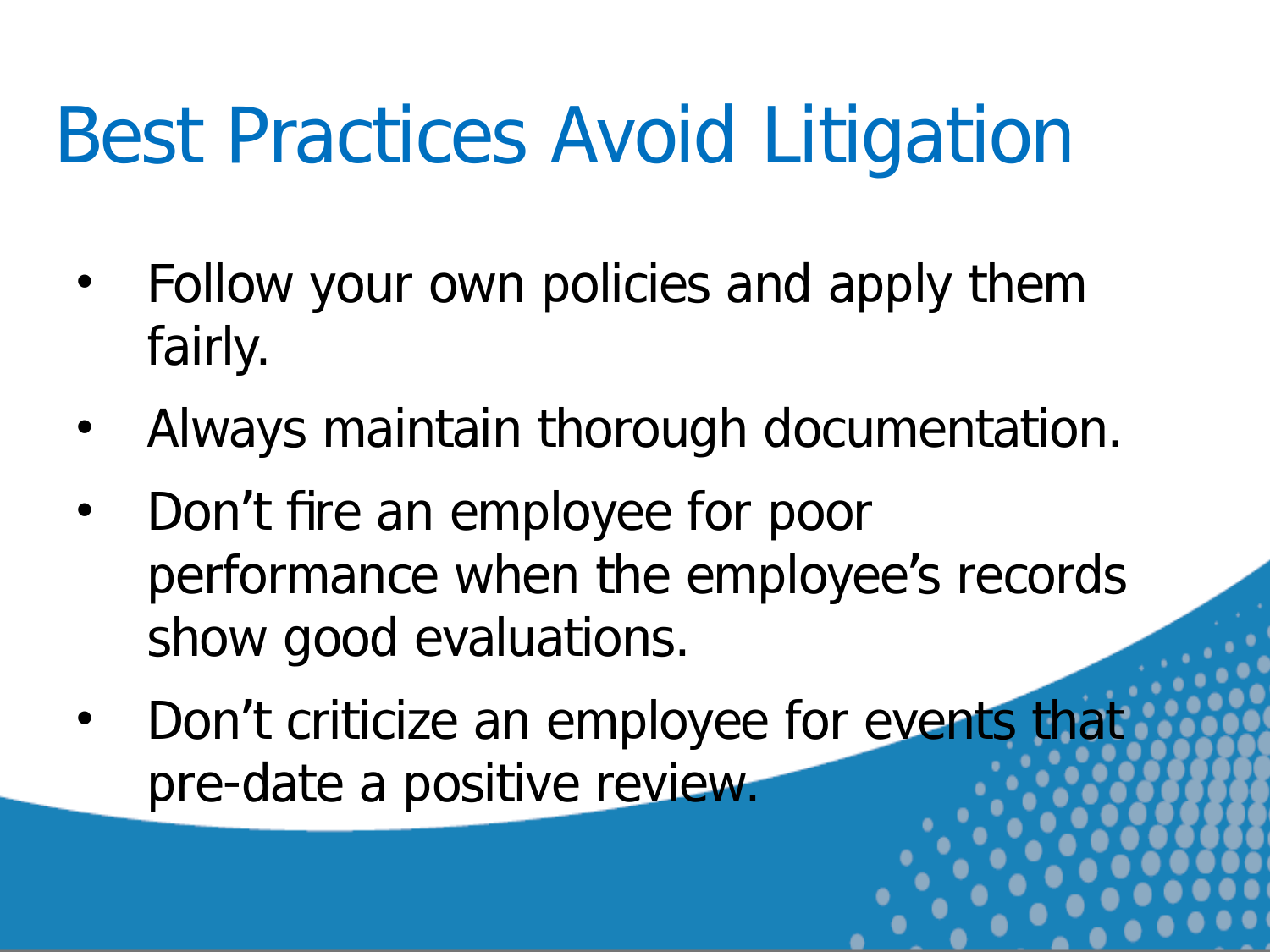

# Best Practices Avoid Litigation
Follow your own policies and apply them fairly.
Always maintain thorough documentation.
Don’t fire an employee for poor performance when the employee’s records show good evaluations.
Don’t criticize an employee for events that pre-date a positive review.